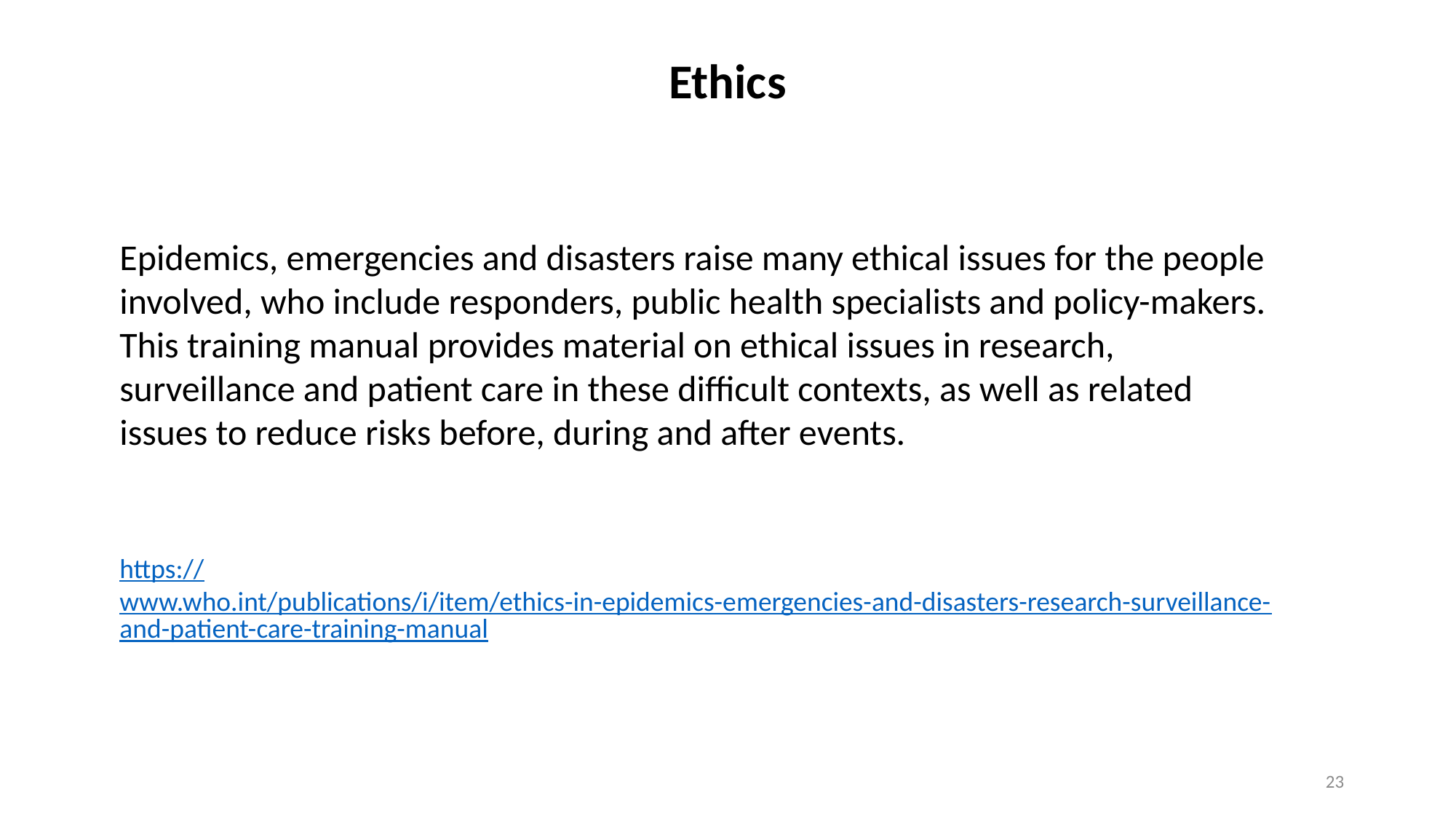

# Ethics
Epidemics, emergencies and disasters raise many ethical issues for the people involved, who include responders, public health specialists and policy-makers. This training manual provides material on ethical issues in research, surveillance and patient care in these difficult contexts, as well as related issues to reduce risks before, during and after events.

https://www.who.int/publications/i/item/ethics-in-epidemics-emergencies-and-disasters-research-surveillance-and-patient-care-training-manual

23